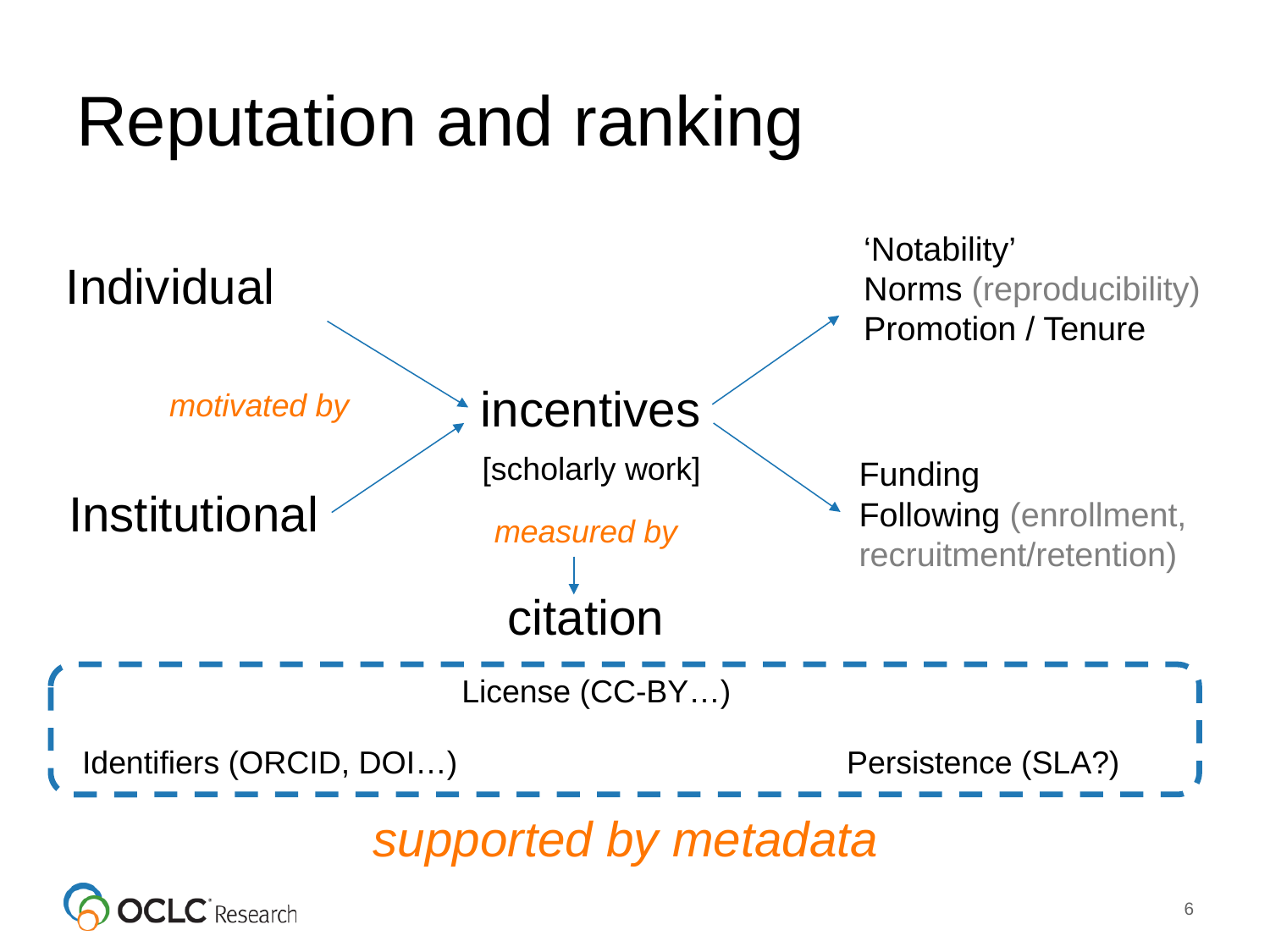

# Reputation and ranking
‘Notability’
Norms (reproducibility)
Promotion / Tenure
Individual
incentives
motivated by
Funding
Following (enrollment, recruitment/retention)
[scholarly work]
Institutional
measured by
citation

License (CC-BY…)
Identifiers (ORCID, DOI…)
Persistence (SLA?)
supported by metadata
6